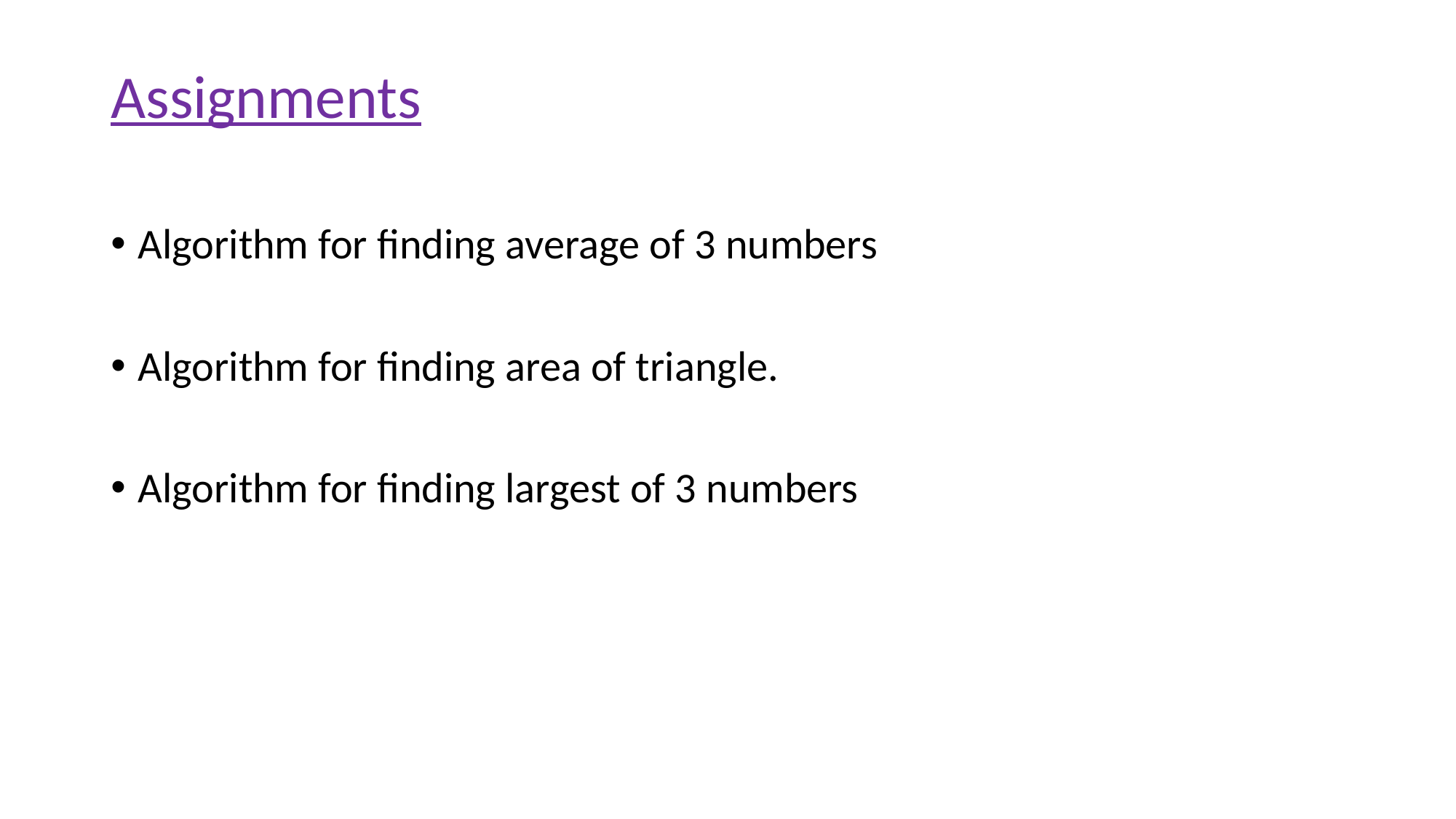

# Assignments
Algorithm for finding average of 3 numbers

Algorithm for finding area of triangle.

Algorithm for finding largest of 3 numbers